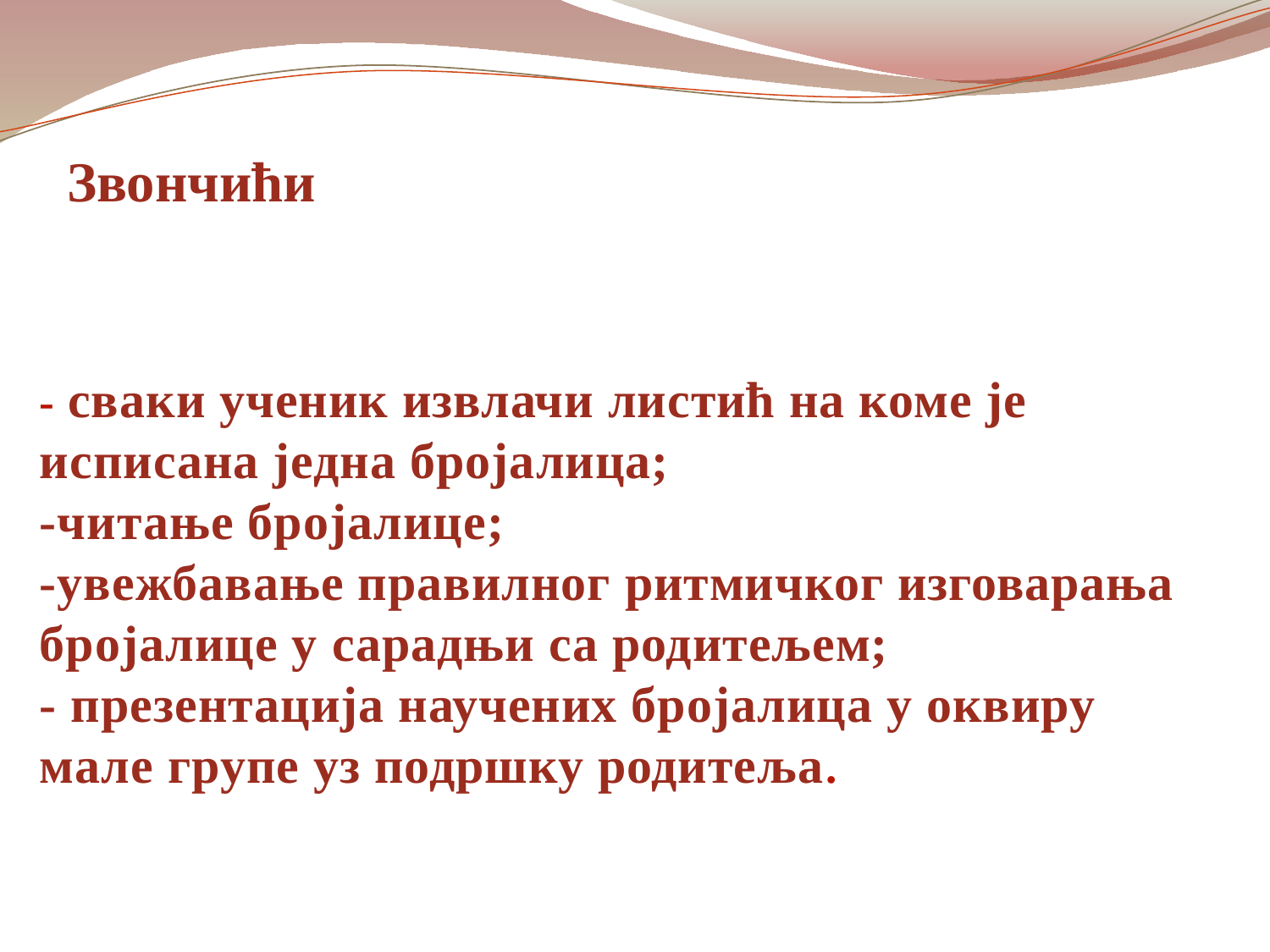

Звончићи
# - сваки ученик извлачи листић на коме је исписана једна бројалица; -читање бројалице; -увежбавање правилног ритмичког изговарања бројалице у сарадњи са родитељем; - презентација научених бројалица у оквиру мале групе уз подршку родитеља.